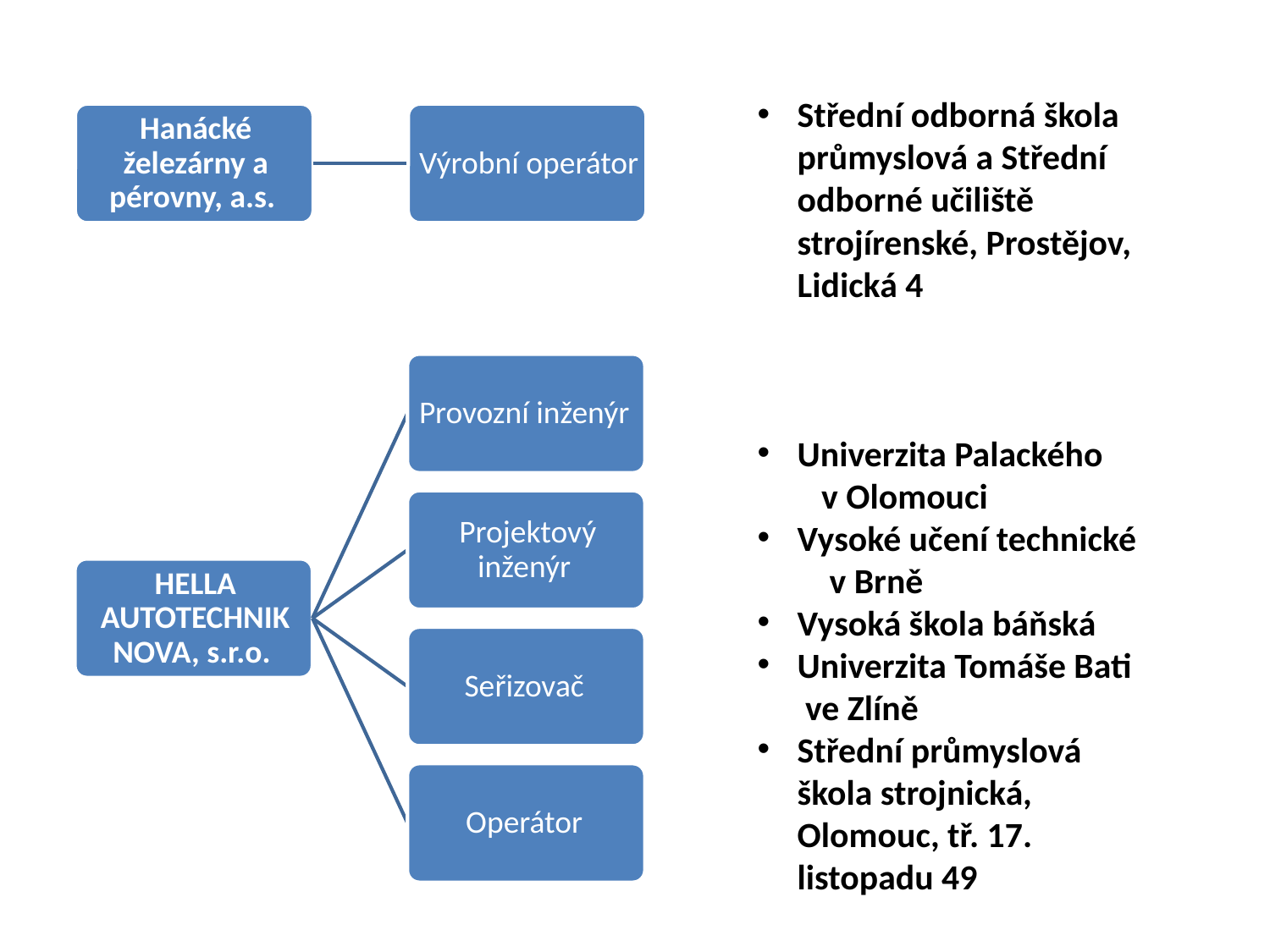

Hanácké železárny a pérovny, a.s.

Výrobní operátor
Střední odborná škola průmyslová a Střední odborné učiliště strojírenské, Prostějov, Lidická 4

Univerzita Palackého          v Olomouci
Vysoké učení technické      v Brně
Vysoká škola báňská
Univerzita Tomáše Bati    ve Zlíně
Střední průmyslová škola strojnická, Olomouc, tř. 17. listopadu 49

HELLA AUTOTECHNIK NOVA, s.r.o.

Provozní inženýr

Projektový inženýr

Seřizovač

Operátor